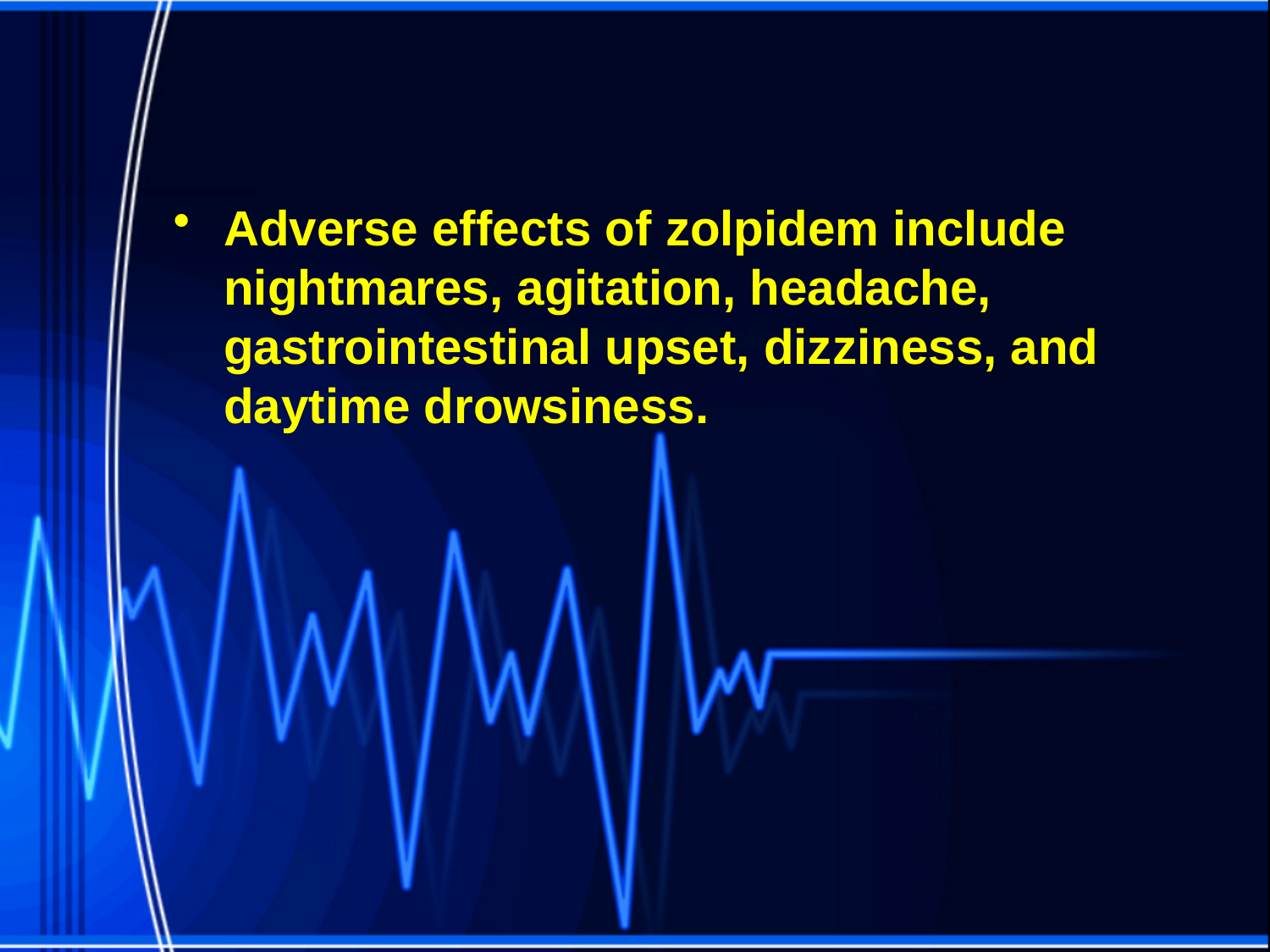

Adverse effects of zolpidem include nightmares, agitation, headache, gastrointestinal upset, dizziness, and daytime drowsiness.